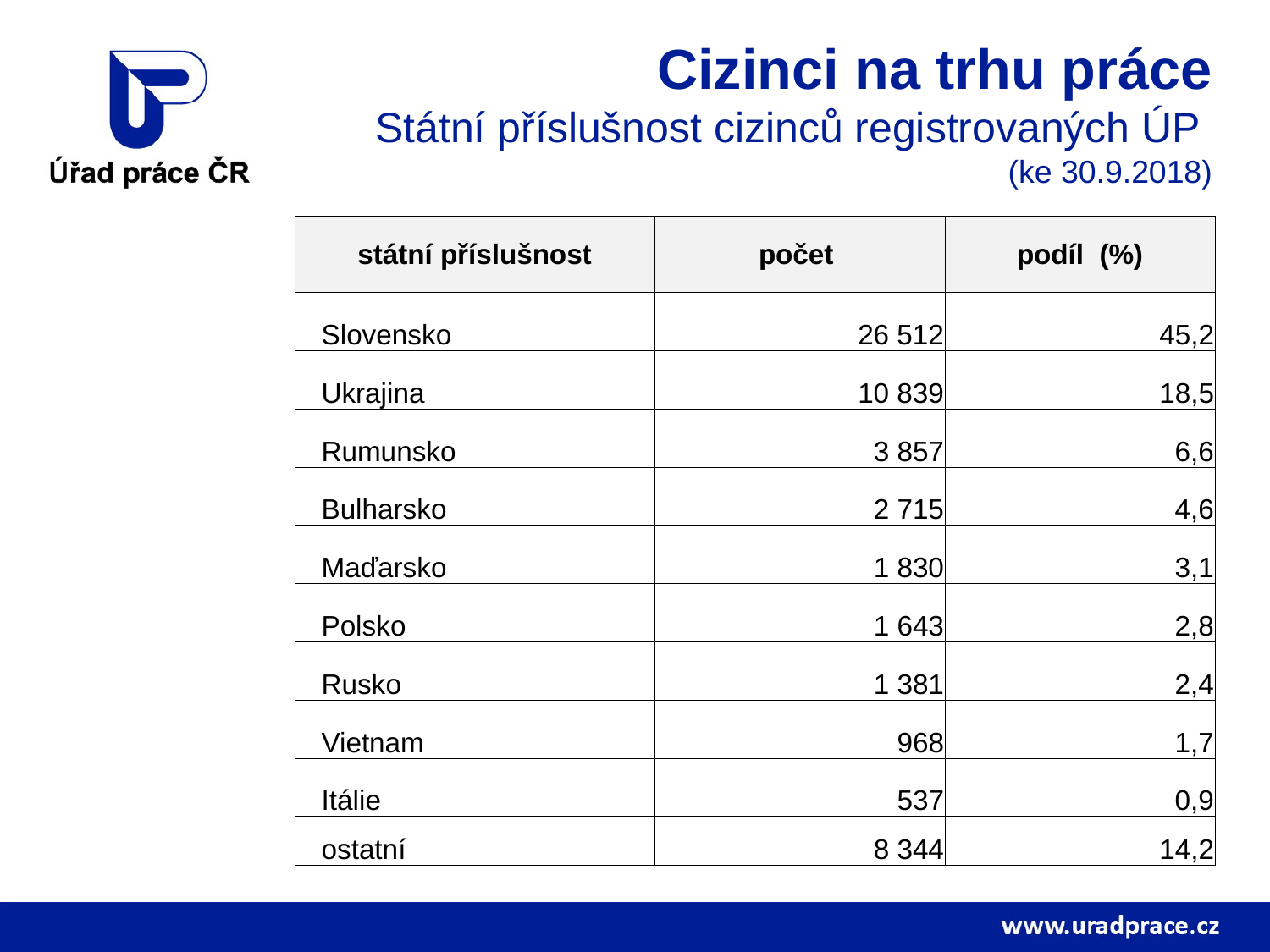

# Cizinci na trhu práce Státní příslušnost cizinců registrovaných ÚP (ke 30.9.2018)
| státní příslušnost | počet | podíl (%) |
| --- | --- | --- |
| Slovensko | 26 512 | 45,2 |
| Ukrajina | 10 839 | 18,5 |
| Rumunsko | 3 857 | 6,6 |
| Bulharsko | 2 715 | 4,6 |
| Maďarsko | 1 830 | 3,1 |
| Polsko | 1 643 | 2,8 |
| Rusko | 1 381 | 2,4 |
| Vietnam | 968 | 1,7 |
| Itálie | 537 | 0,9 |
| ostatní | 8 344 | 14,2 |